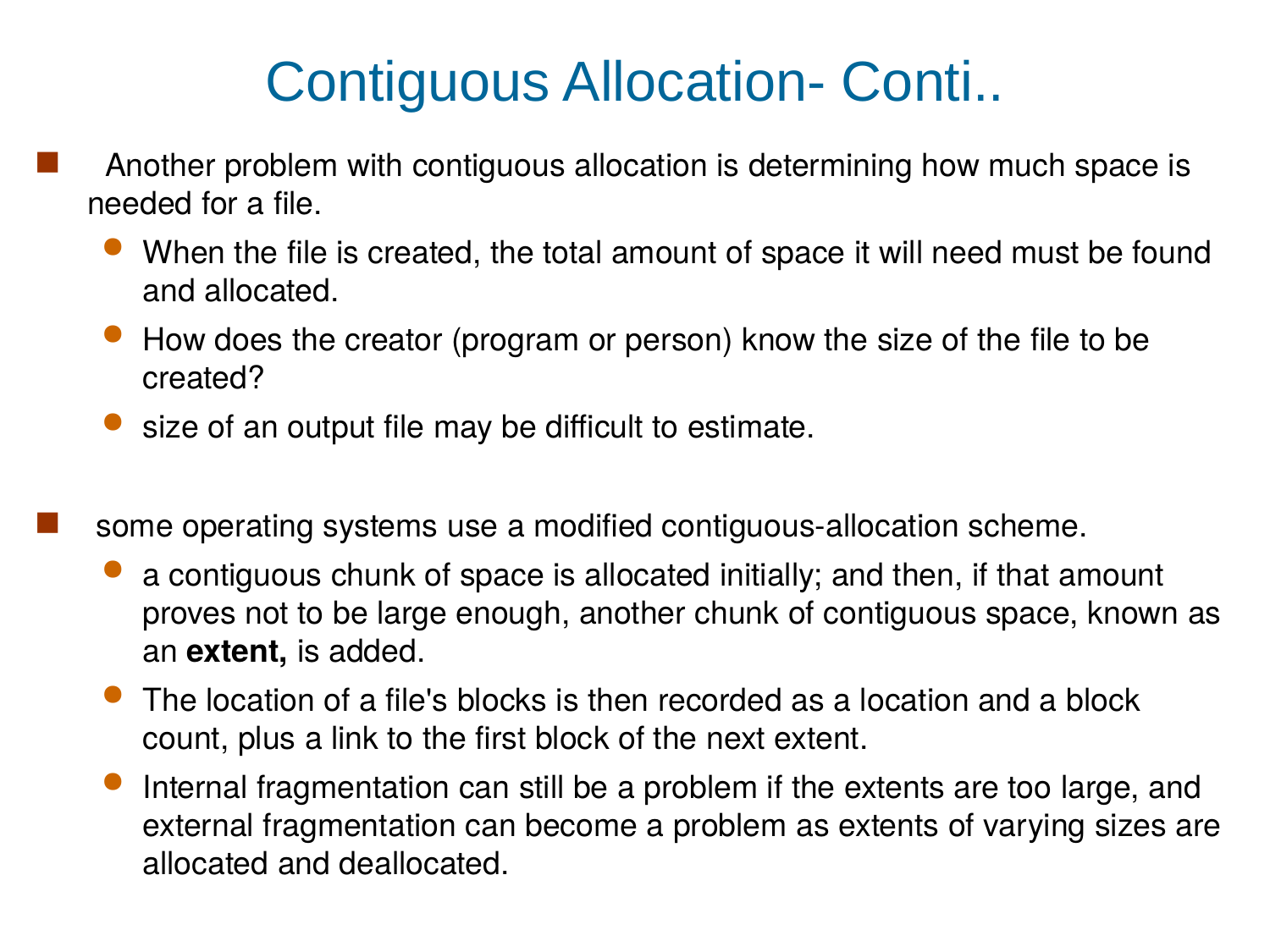

# Contiguous Allocation- Conti..
  Another problem with contiguous allocation is determining how much space is needed for a file.
When the file is created, the total amount of space it will need must be found and allocated.
How does the creator (program or person) know the size of the file to be created?
size of an output file may be difficult to estimate.

 some operating systems use a modified contiguous-allocation scheme.
a contiguous chunk of space is allocated initially; and then, if that amount proves not to be large enough, another chunk of contiguous space, known as an extent, is added.
The location of a file's blocks is then recorded as a location and a block count, plus a link to the first block of the next extent.
Internal fragmentation can still be a problem if the extents are too large, and external fragmentation can become a problem as extents of varying sizes are allocated and deallocated.